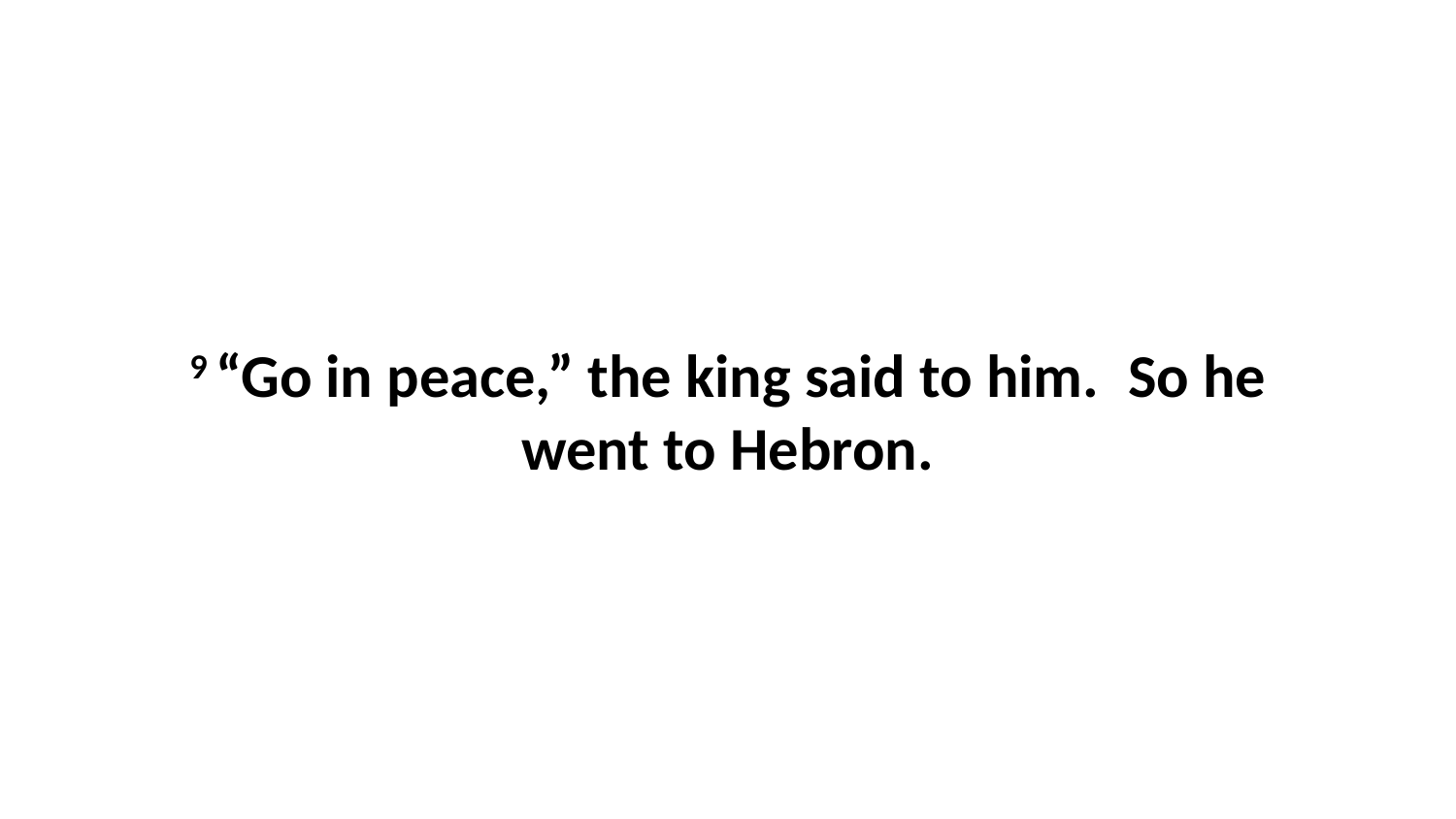

9 “Go in peace,” the king said to him.  So he went to Hebron.